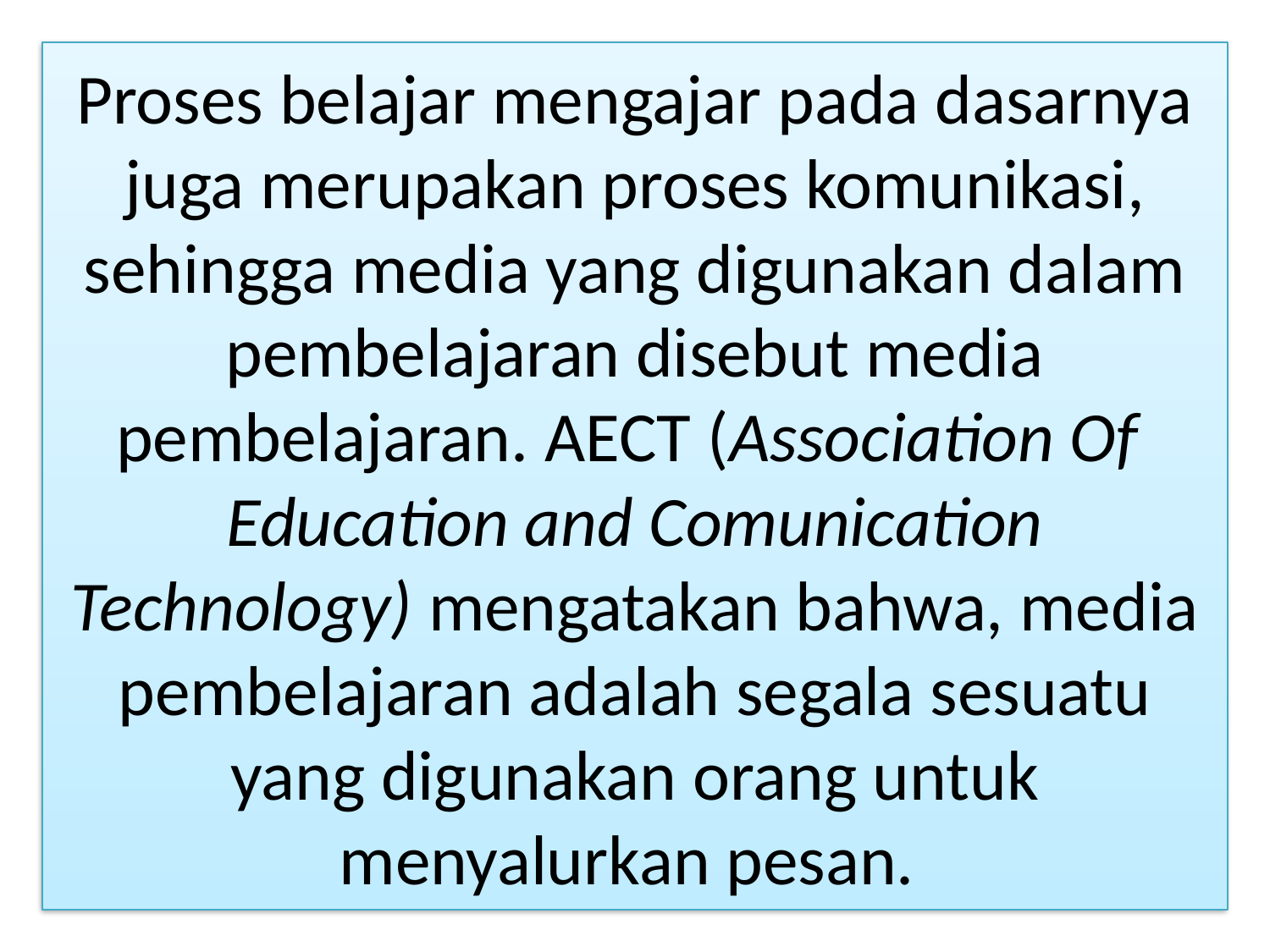

Proses belajar mengajar pada dasarnya juga merupakan proses komunikasi, sehingga media yang digunakan dalam pembelajaran disebut media pembelajaran. AECT (Association Of  Education and Comunication Technology) mengatakan bahwa, media pembelajaran adalah segala sesuatu yang digunakan orang untuk menyalurkan pesan.
#